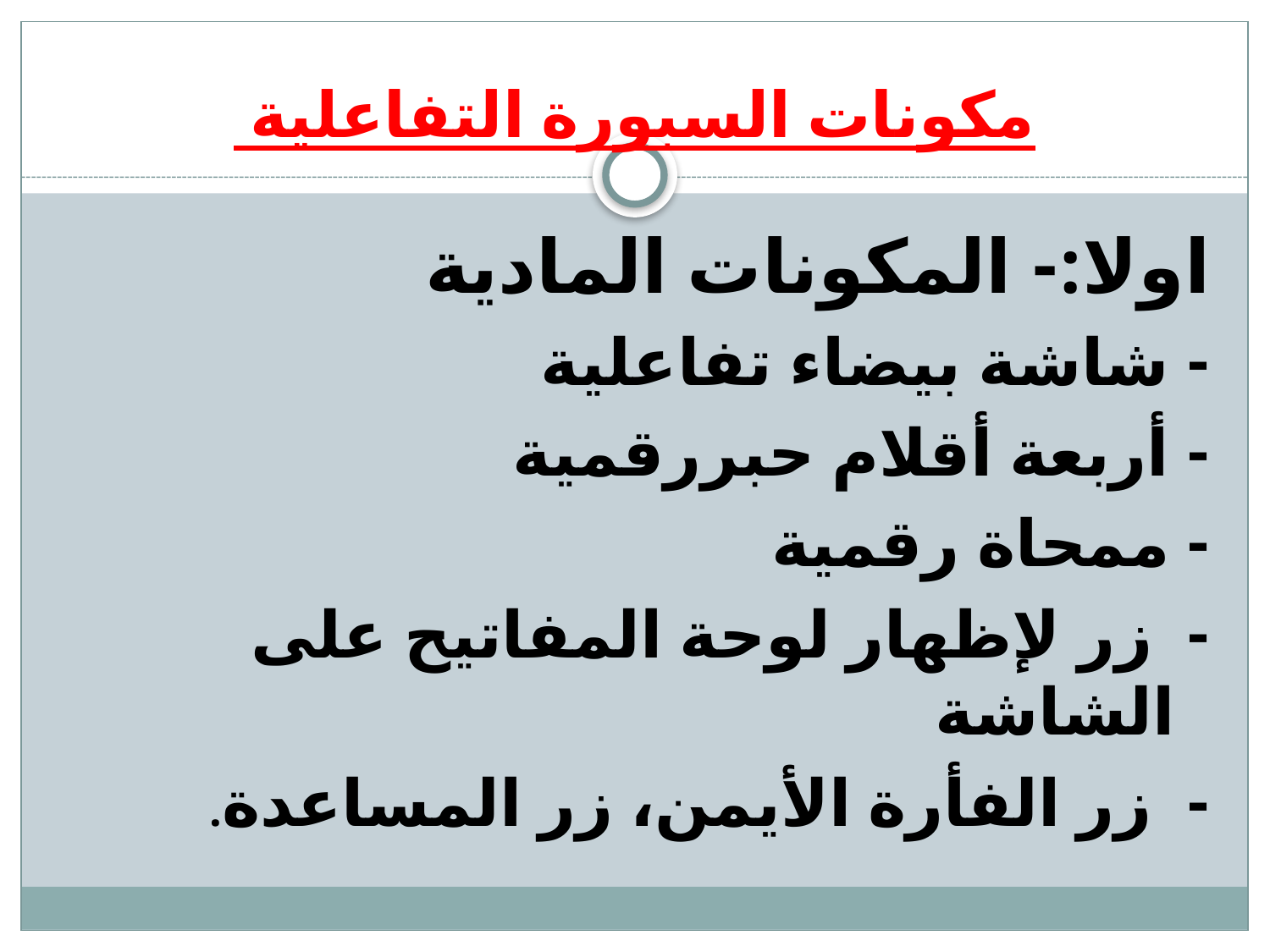

# مكونات السبورة التفاعلية
اولا:- المكونات المادية
- شاشة بيضاء تفاعلية
- أربعة أقلام حبررقمية
- ممحاة رقمية
-  زر لإظهار لوحة المفاتيح على الشاشة
-  زر الفأرة الأيمن، زر المساعدة.